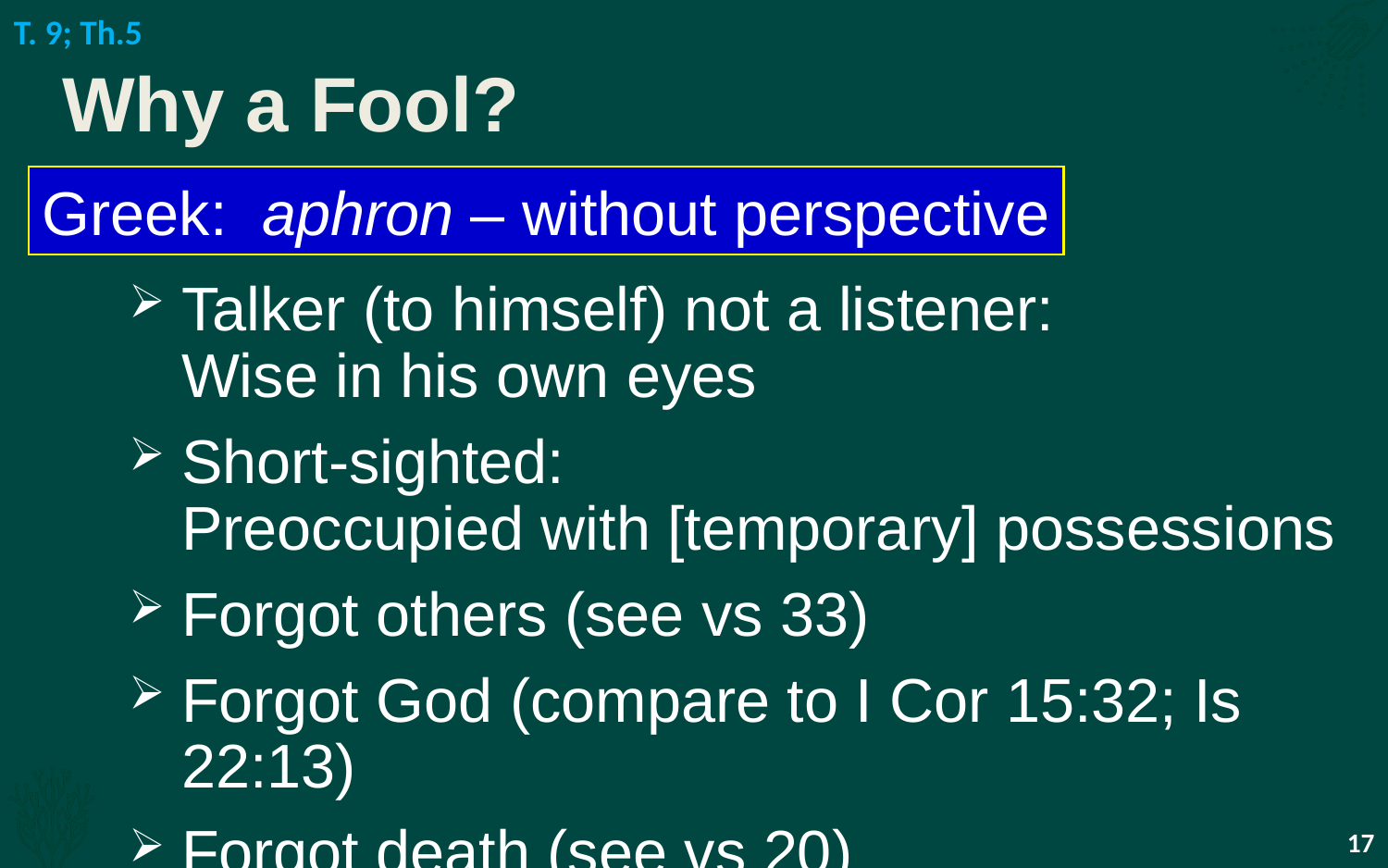

T. 9; Th.5
# Why a Fool?
Greek:  aphron – without perspective
Talker (to himself) not a listener:
Wise in his own eyes
Short-sighted:
Preoccupied with [temporary] possessions
Forgot others (see vs 33)
Forgot God (compare to I Cor 15:32; Is 22:13)
Forgot death (see vs 20)